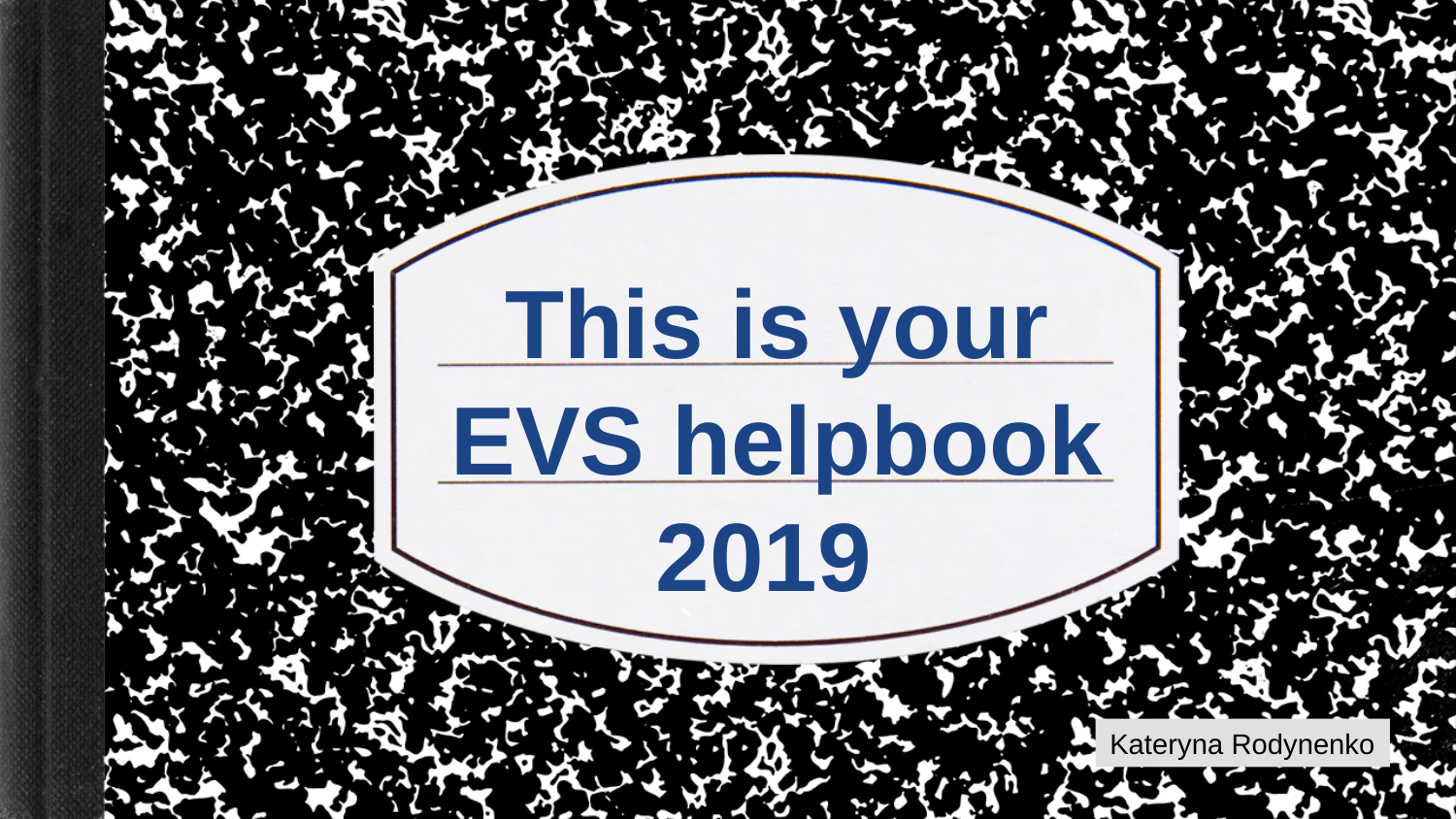

# This is your EVS helpbook 2019
Kateryna Rodynenko